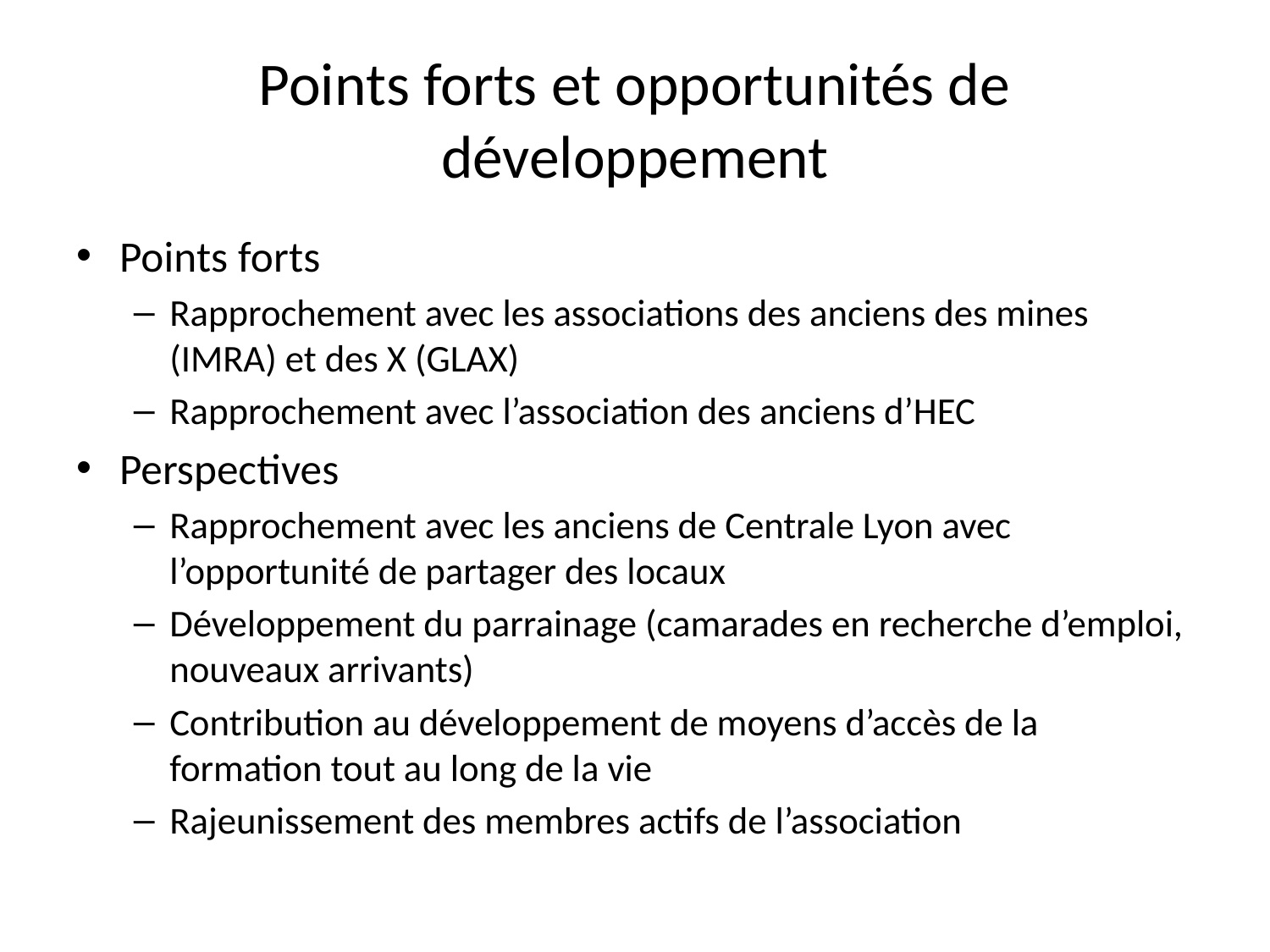

# Points forts et opportunités de développement
Points forts
Rapprochement avec les associations des anciens des mines (IMRA) et des X (GLAX)
Rapprochement avec l’association des anciens d’HEC
Perspectives
Rapprochement avec les anciens de Centrale Lyon avec l’opportunité de partager des locaux
Développement du parrainage (camarades en recherche d’emploi, nouveaux arrivants)
Contribution au développement de moyens d’accès de la formation tout au long de la vie
Rajeunissement des membres actifs de l’association